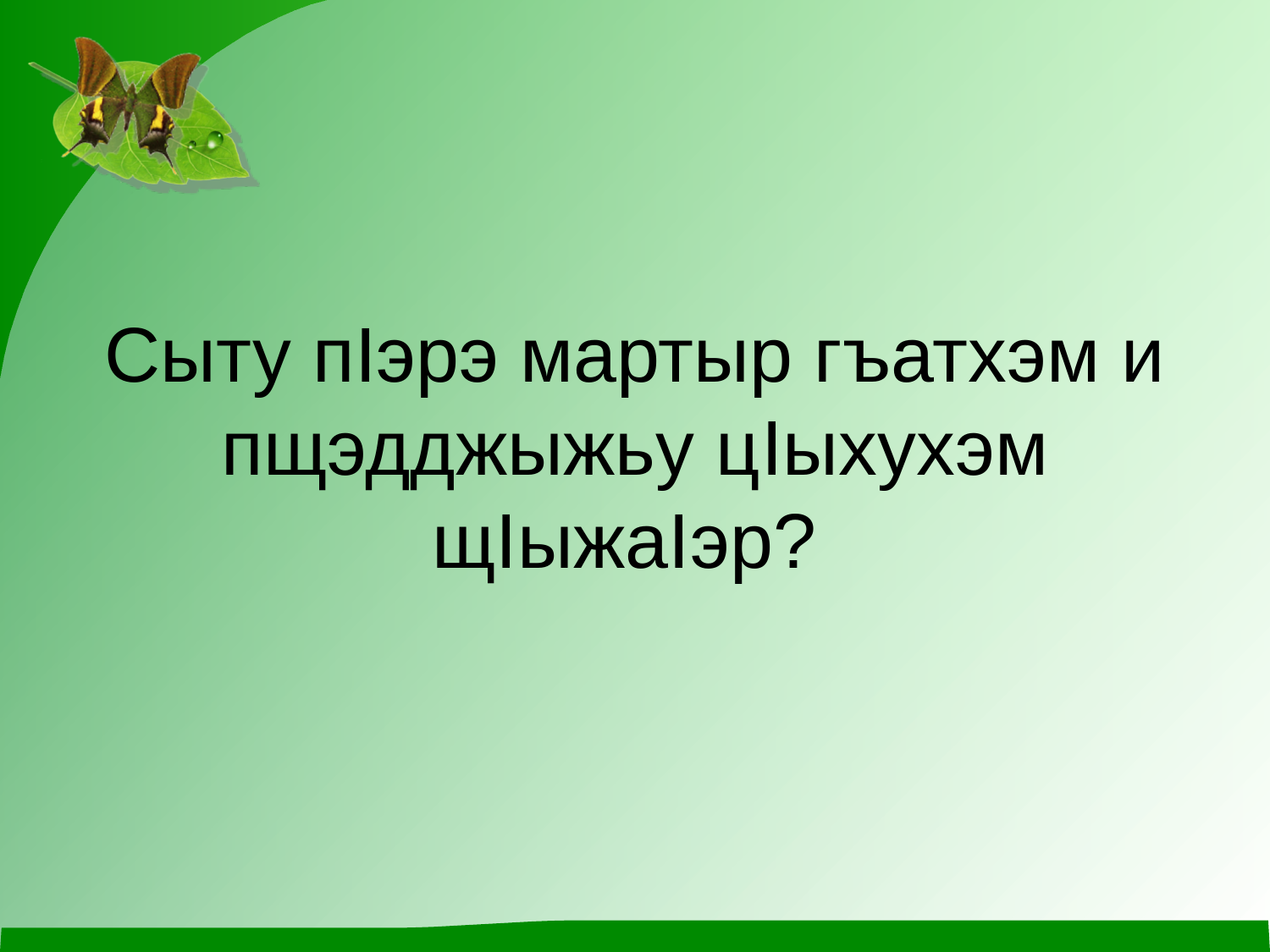

# Сыту пIэрэ мартыр гъатхэм и пщэдджыжьу цIыхухэм щIыжаIэр?